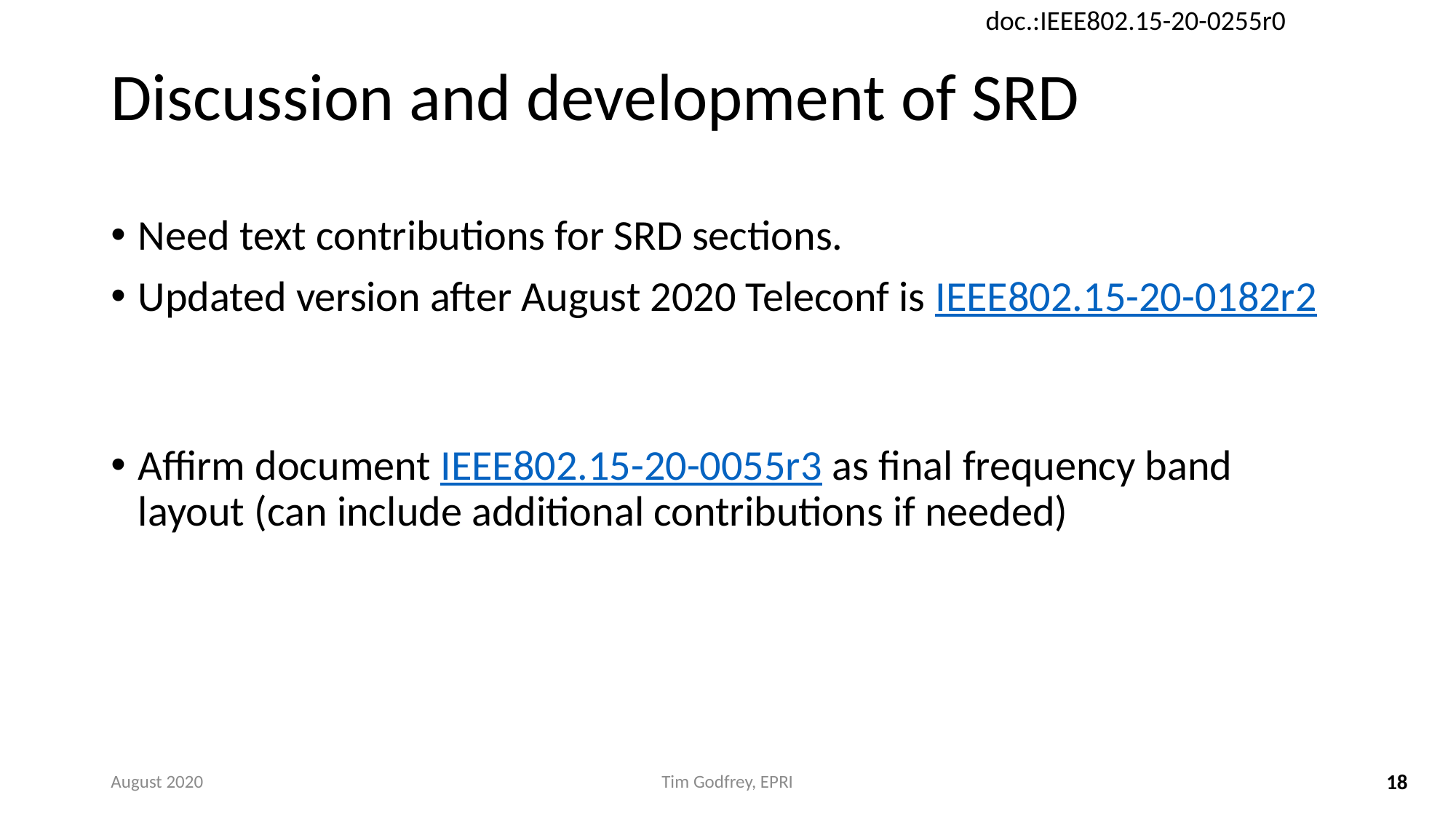

# Discussion and development of SRD
Need text contributions for SRD sections.
Updated version after August 2020 Teleconf is IEEE802.15-20-0182r2

Affirm document IEEE802.15-20-0055r3 as final frequency band layout (can include additional contributions if needed)

August 2020
Tim Godfrey, EPRI
18